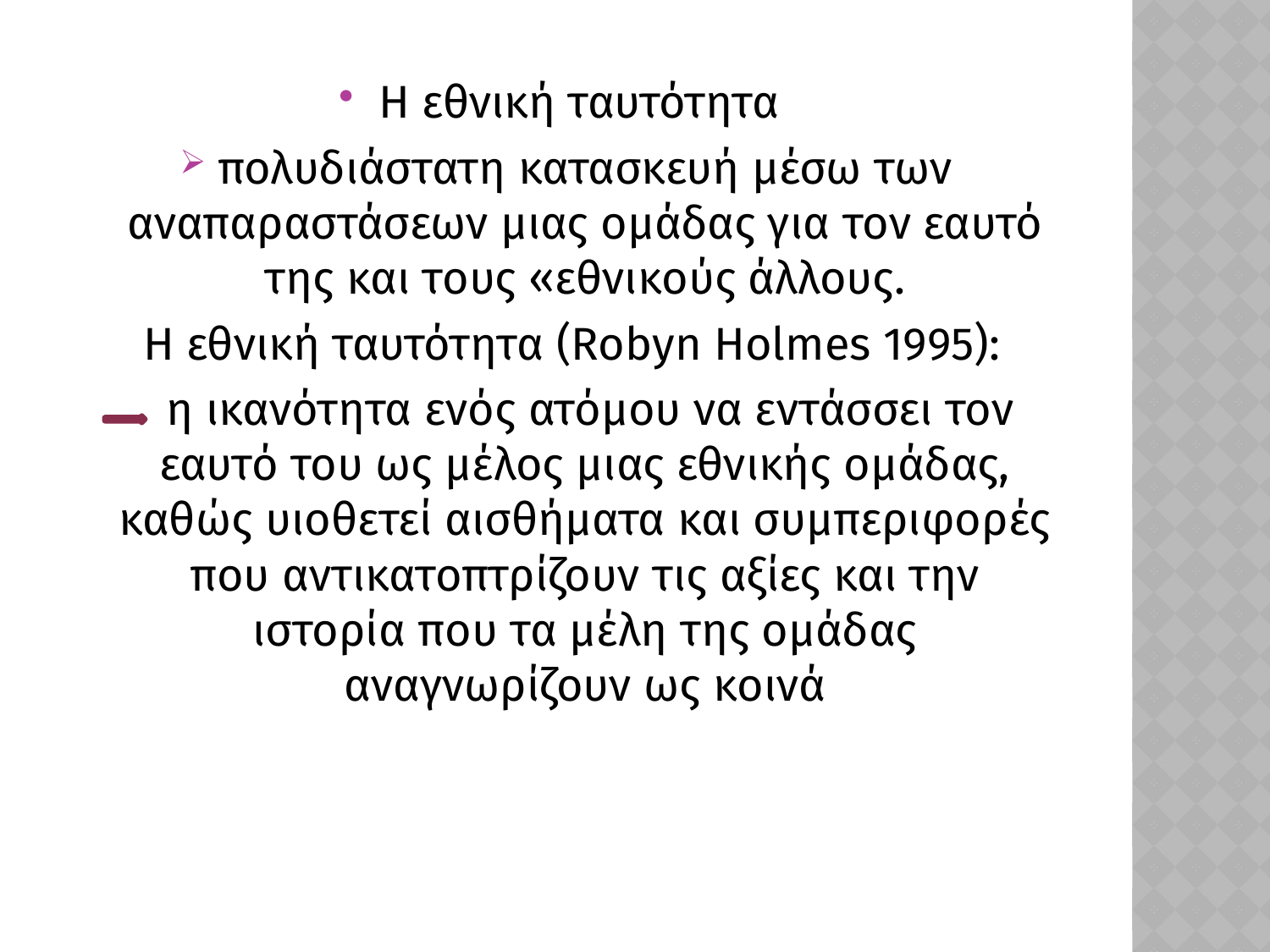

Η εθνική ταυτότητα
πολυδιάστατη κατασκευή μέσω των αναπαραστάσεων μιας ομάδας για τον εαυτό της και τους «εθνικούς άλλους.
 Η εθνική ταυτότητα (Robyn Holmes 1995):
    η ικανότητα ενός ατόμου να εντάσσει τον εαυτό του ως μέλος μιας εθνικής ομάδας, καθώς υιοθετεί αισθήματα και συμπεριφορές που αντικατοπτρίζουν τις αξίες και την ιστορία που τα μέλη της ομάδας αναγνωρίζουν ως κοινά